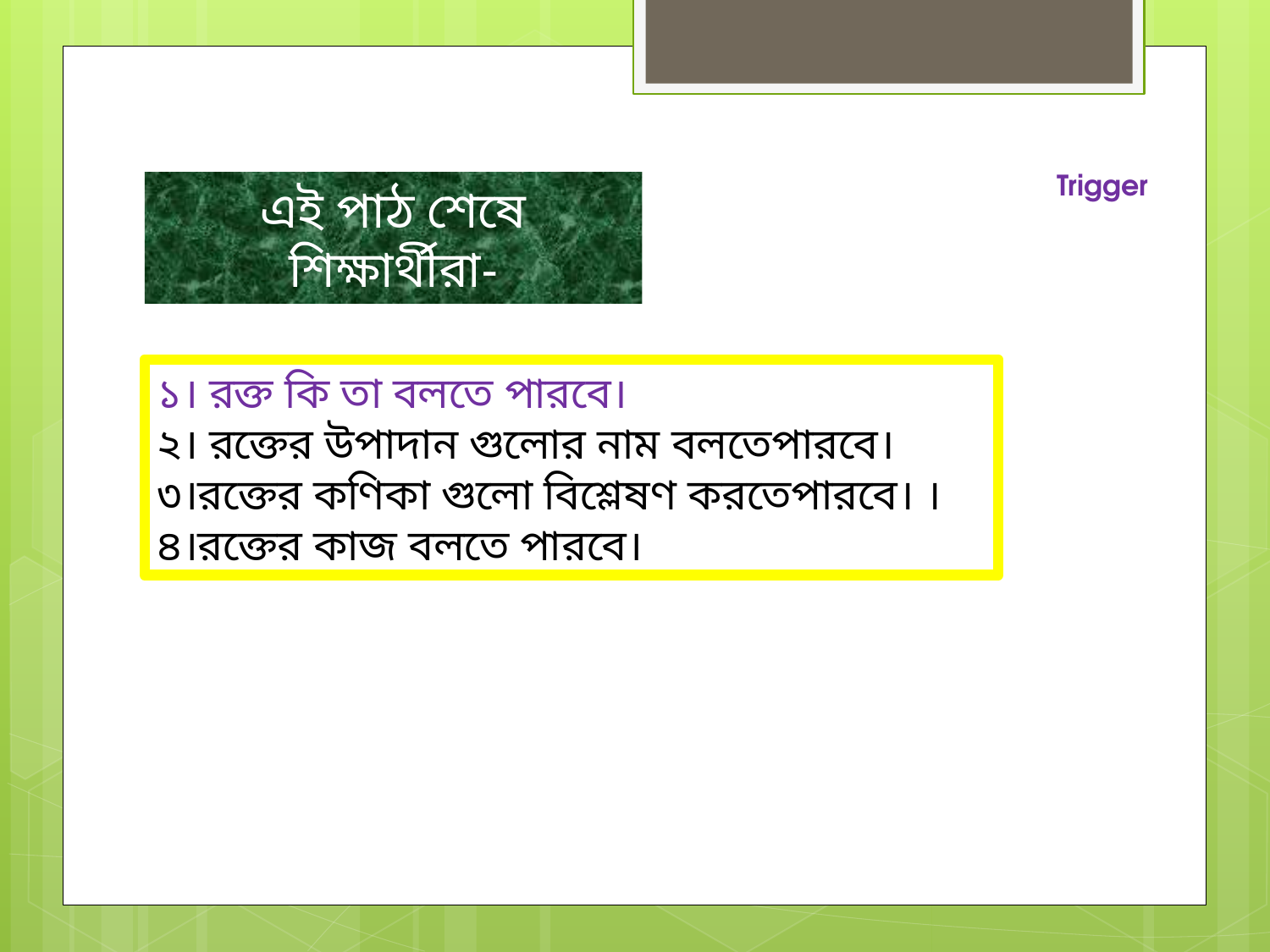

Trigger
এই পাঠ শেষে শিক্ষার্থীরা-
১। রক্ত কি তা বলতে পারবে।
২। রক্তের উপাদান গুলোর নাম বলতেপারবে।
৩।রক্তের কণিকা গুলো বিশ্লেষণ করতেপারবে। ।
৪।রক্তের কাজ বলতে পারবে।